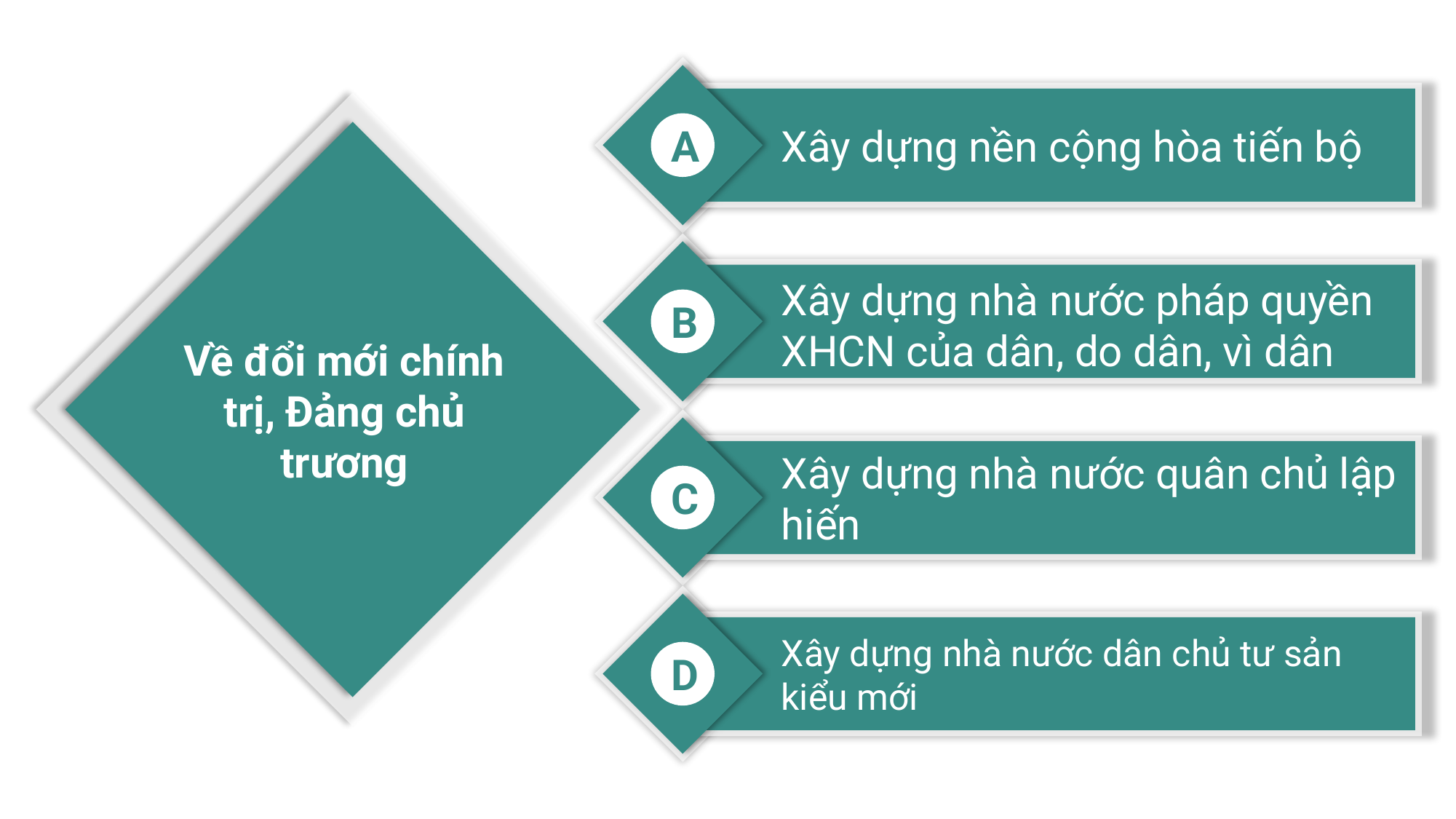

A
Xây dựng nền cộng hòa tiến bộ

Xây dựng nhà nước pháp quyền XHCN của dân, do dân, vì dân
B
Về đổi mới chính trị, Đảng chủ trương

Xây dựng nhà nước quân chủ lập hiến
C

Xây dựng nhà nước dân chủ tư sản kiểu mới
D